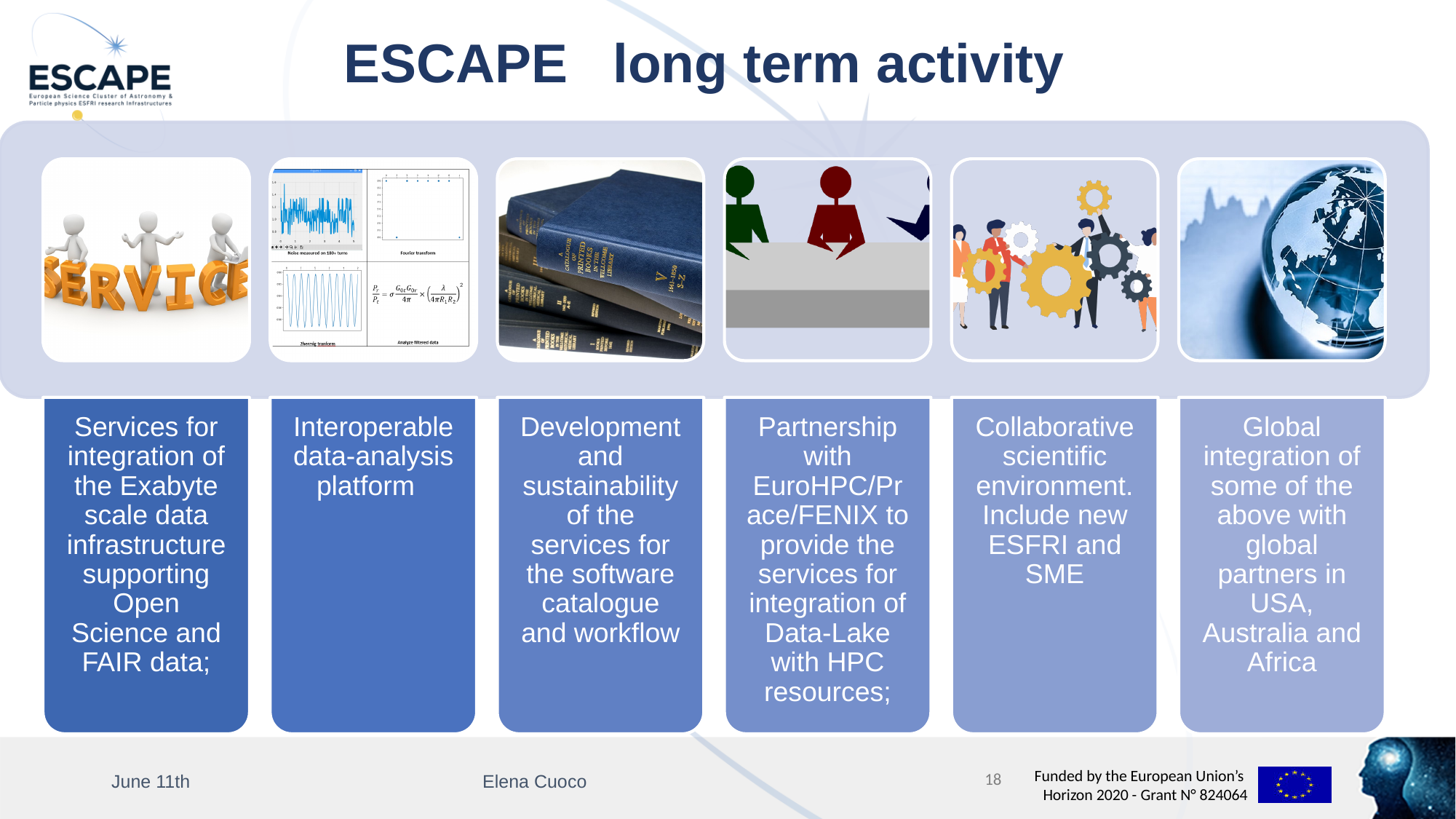

# ESCAPE   long term activity
Services for integration of the Exabyte scale data infrastructure supporting Open Science and FAIR data;
Interoperable data-analysis platform
Development and sustainability of the services for the software catalogue and workflow
Partnership with EuroHPC/Prace/FENIX to provide the services for integration of Data-Lake with HPC resources;
Collaborative scientific environment. Include new ESFRI and SME
Global integration of some of the above with global partners in USA, Australia and Africa
June 11th
Elena Cuoco